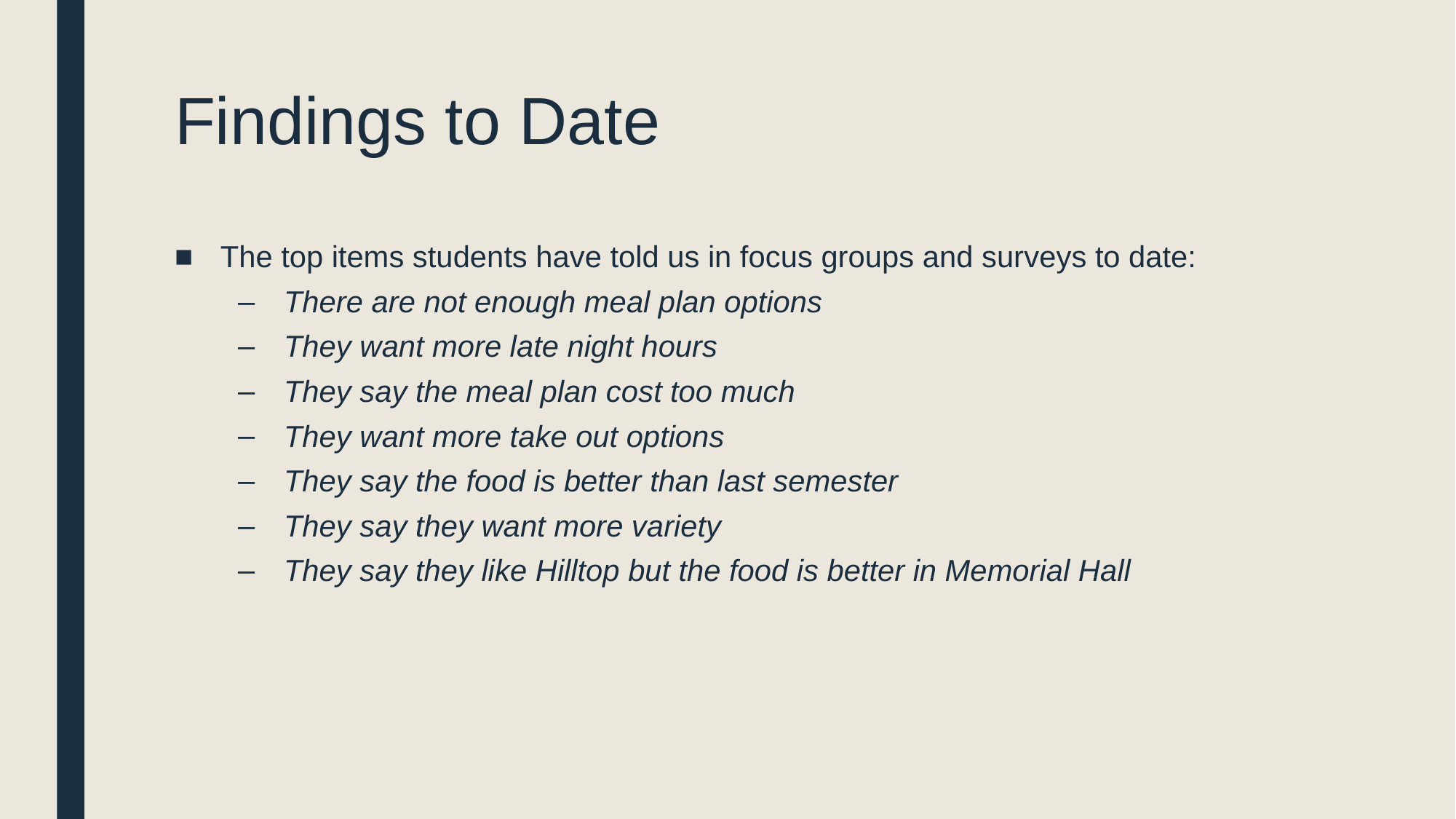

# Findings to Date
The top items students have told us in focus groups and surveys to date:
There are not enough meal plan options
They want more late night hours
They say the meal plan cost too much
They want more take out options
They say the food is better than last semester
They say they want more variety
They say they like Hilltop but the food is better in Memorial Hall